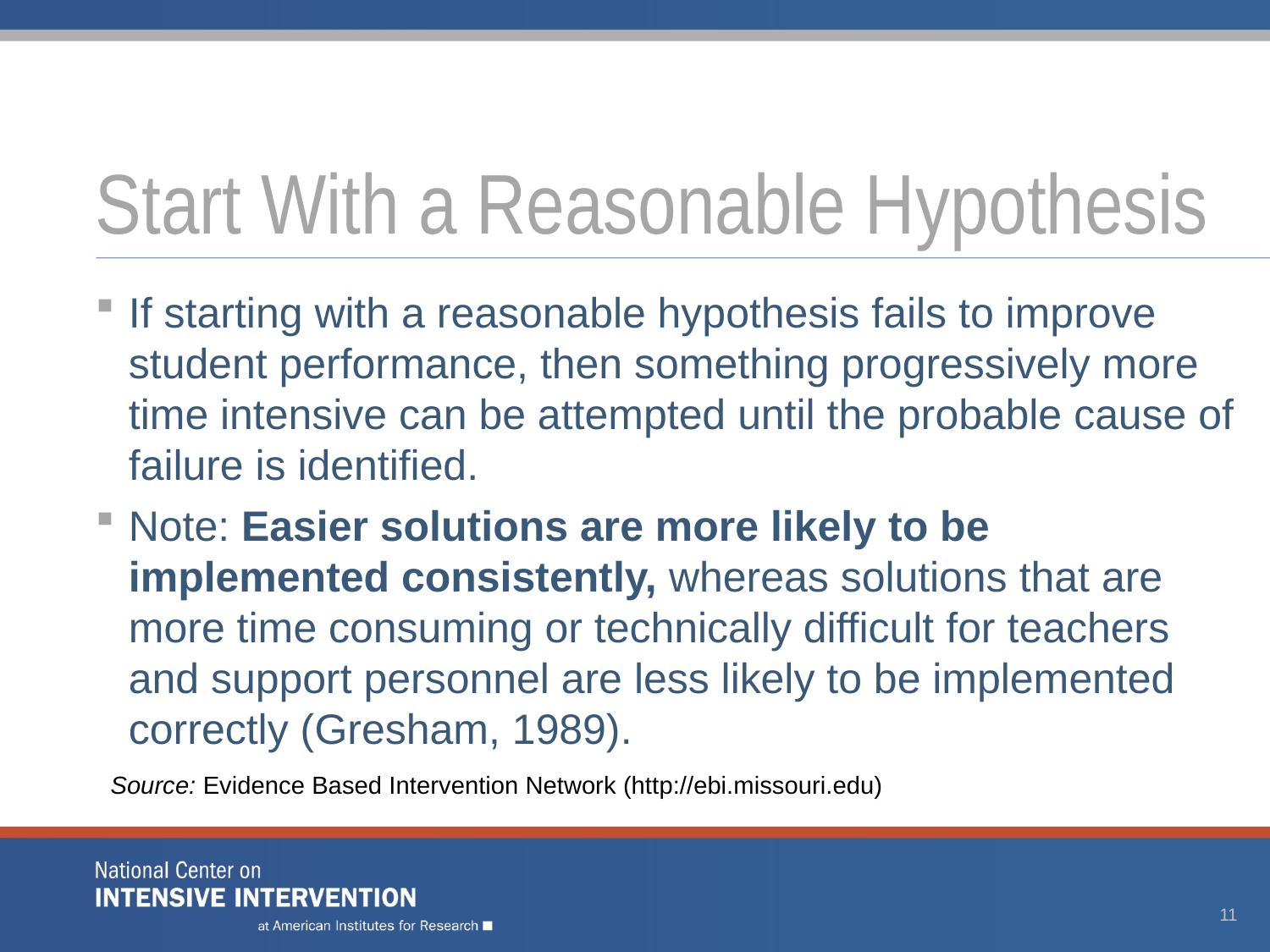

# Start With a Reasonable Hypothesis
If starting with a reasonable hypothesis fails to improve student performance, then something progressively more time intensive can be attempted until the probable cause of failure is identified.
Note: Easier solutions are more likely to be implemented consistently, whereas solutions that are more time consuming or technically difficult for teachers and support personnel are less likely to be implemented correctly (Gresham, 1989).

Source: Evidence Based Intervention Network (http://ebi.missouri.edu)/
11